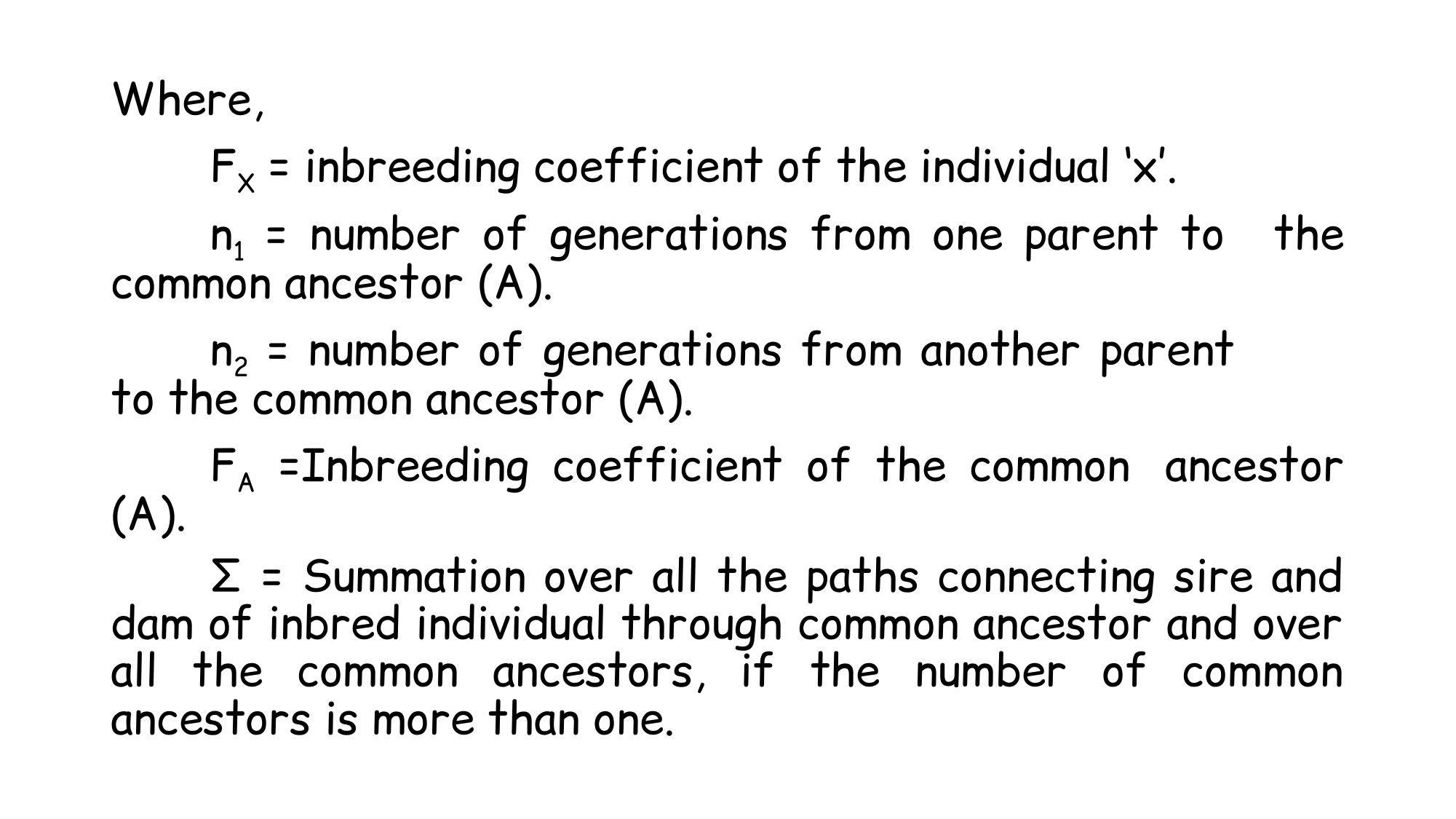

Where,
	FX = inbreeding coefficient of the individual ‘x’.
	n1 = number of generations from one parent to 	the common ancestor (A).
	n2 = number of generations from another parent 	to the common ancestor (A).
	FA =Inbreeding coefficient of the common 	ancestor (A).
	∑ = Summation over all the paths connecting sire and dam of inbred individual through common ancestor and over all the common ancestors, if the number of common ancestors is more than one.